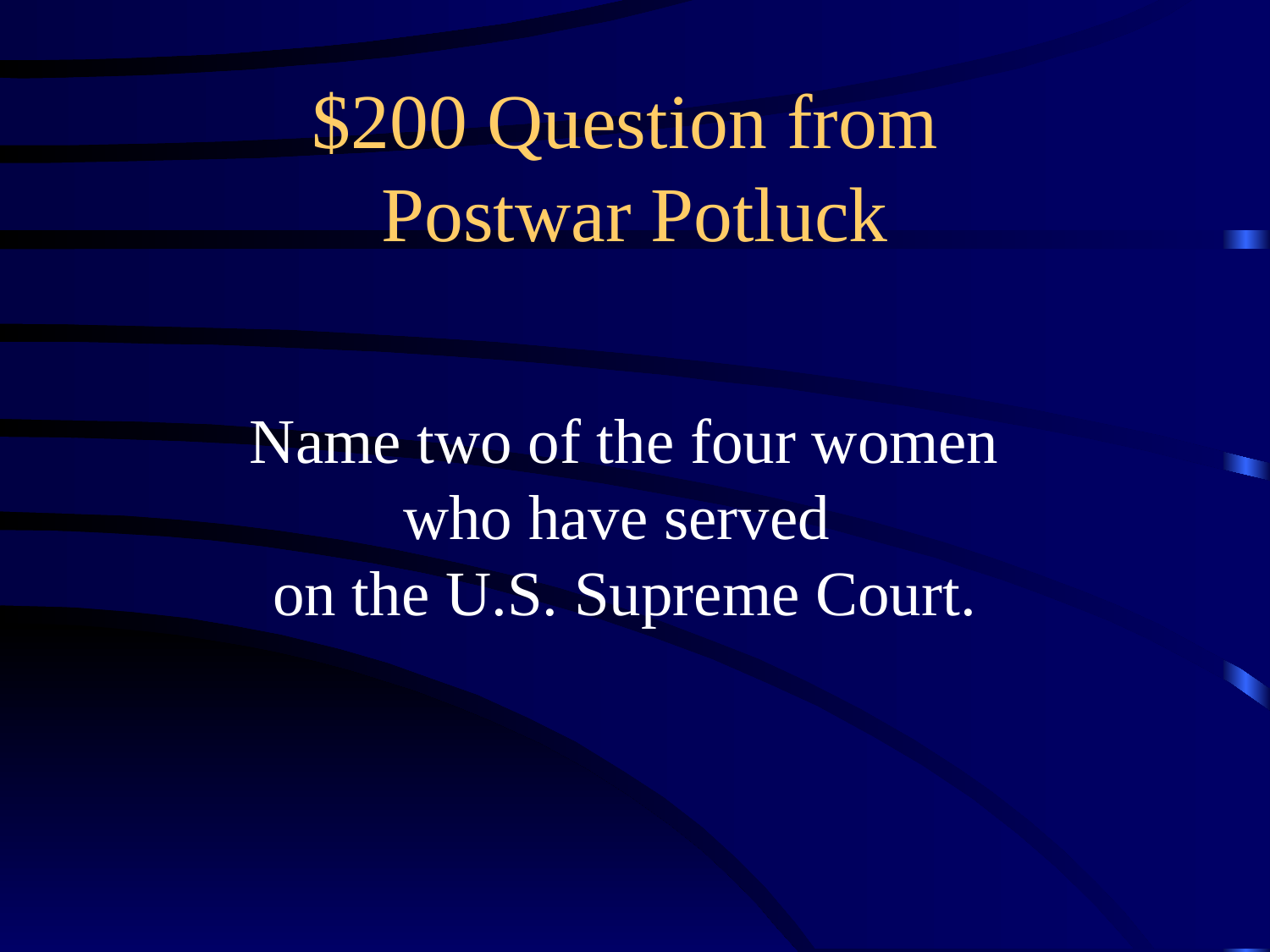

# $200 Question from Postwar Potluck
Name two of the four women who have served
on the U.S. Supreme Court.